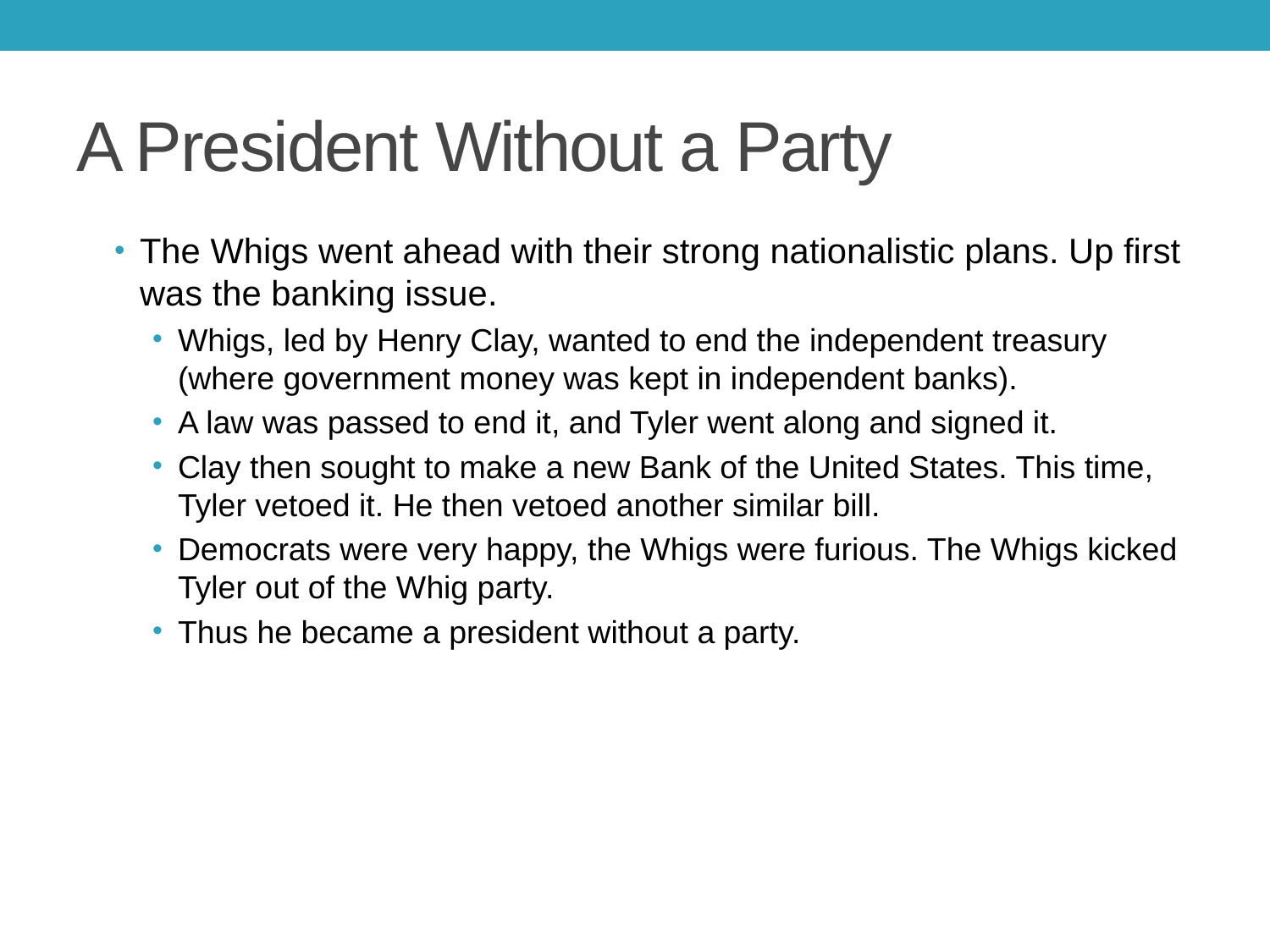

# A President Without a Party
The Whigs went ahead with their strong nationalistic plans. Up first was the banking issue.
Whigs, led by Henry Clay, wanted to end the independent treasury (where government money was kept in independent banks).
A law was passed to end it, and Tyler went along and signed it.
Clay then sought to make a new Bank of the United States. This time, Tyler vetoed it. He then vetoed another similar bill.
Democrats were very happy, the Whigs were furious. The Whigs kicked Tyler out of the Whig party.
Thus he became a president without a party.